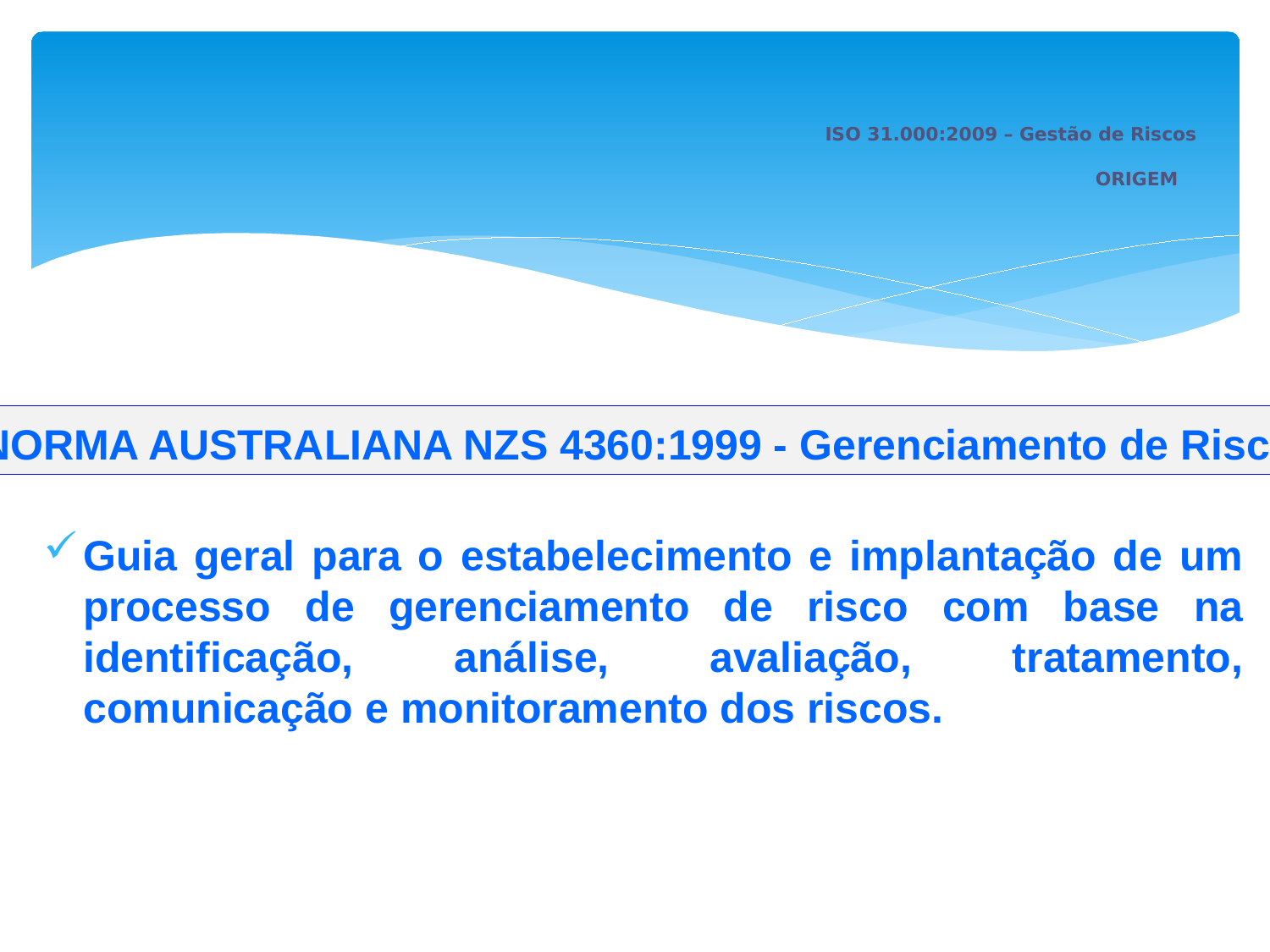

# ISO 31.000:2009 – Gestão de Riscos ORIGEM
NORMA AUSTRALIANA NZS 4360:1999 - Gerenciamento de Risco
Guia geral para o estabelecimento e implantação de um processo de gerenciamento de risco com base na identificação, análise, avaliação, tratamento, comunicação e monitoramento dos riscos.